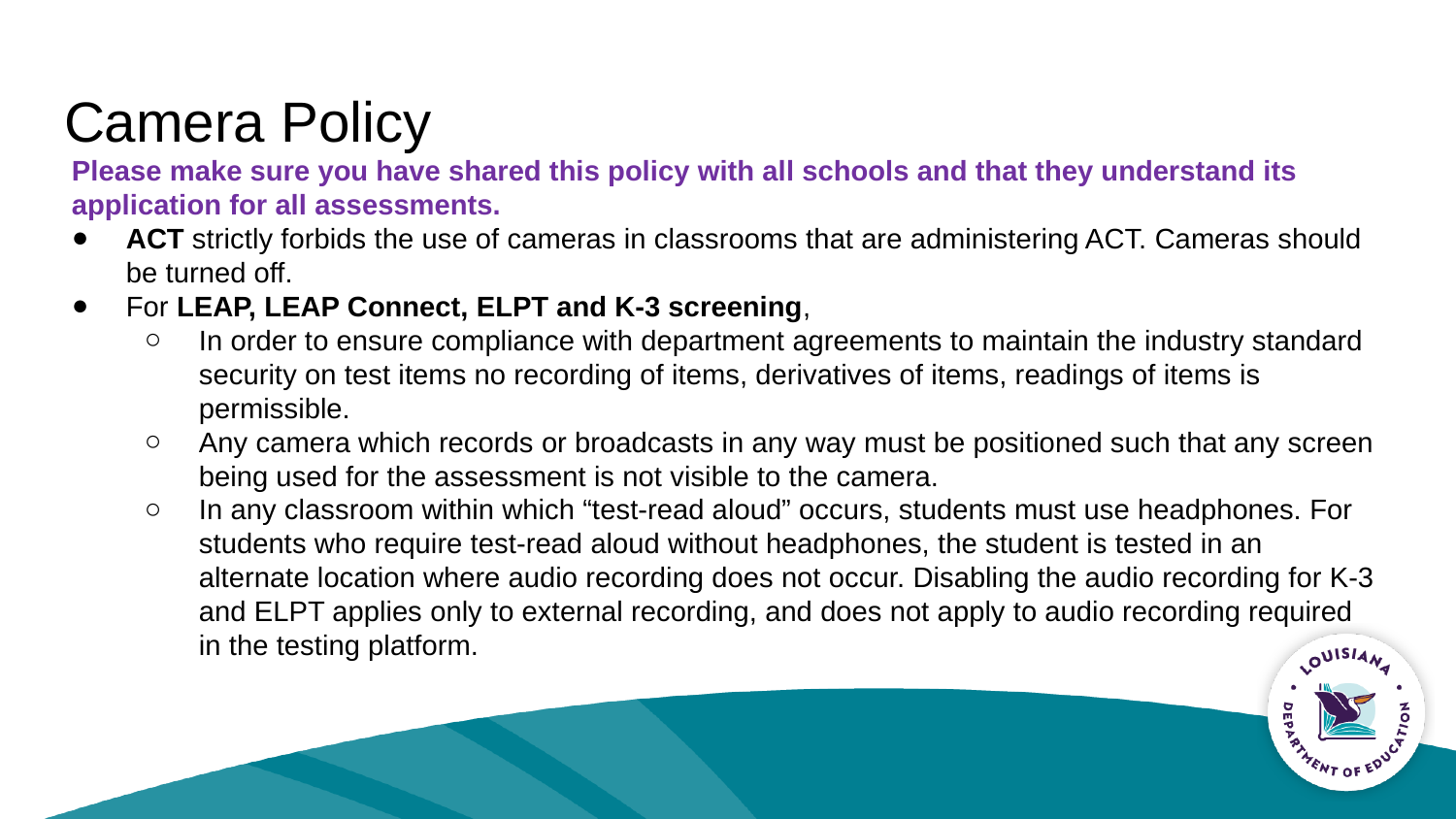

# Camera Policy
Please make sure you have shared this policy with all schools and that they understand its application for all assessments.
ACT strictly forbids the use of cameras in classrooms that are administering ACT. Cameras should be turned off.
For LEAP, LEAP Connect, ELPT and K-3 screening,
In order to ensure compliance with department agreements to maintain the industry standard security on test items no recording of items, derivatives of items, readings of items is permissible.
Any camera which records or broadcasts in any way must be positioned such that any screen being used for the assessment is not visible to the camera.
In any classroom within which “test-read aloud” occurs, students must use headphones. For students who require test-read aloud without headphones, the student is tested in an alternate location where audio recording does not occur. Disabling the audio recording for K-3 and ELPT applies only to external recording, and does not apply to audio recording required in the testing platform.